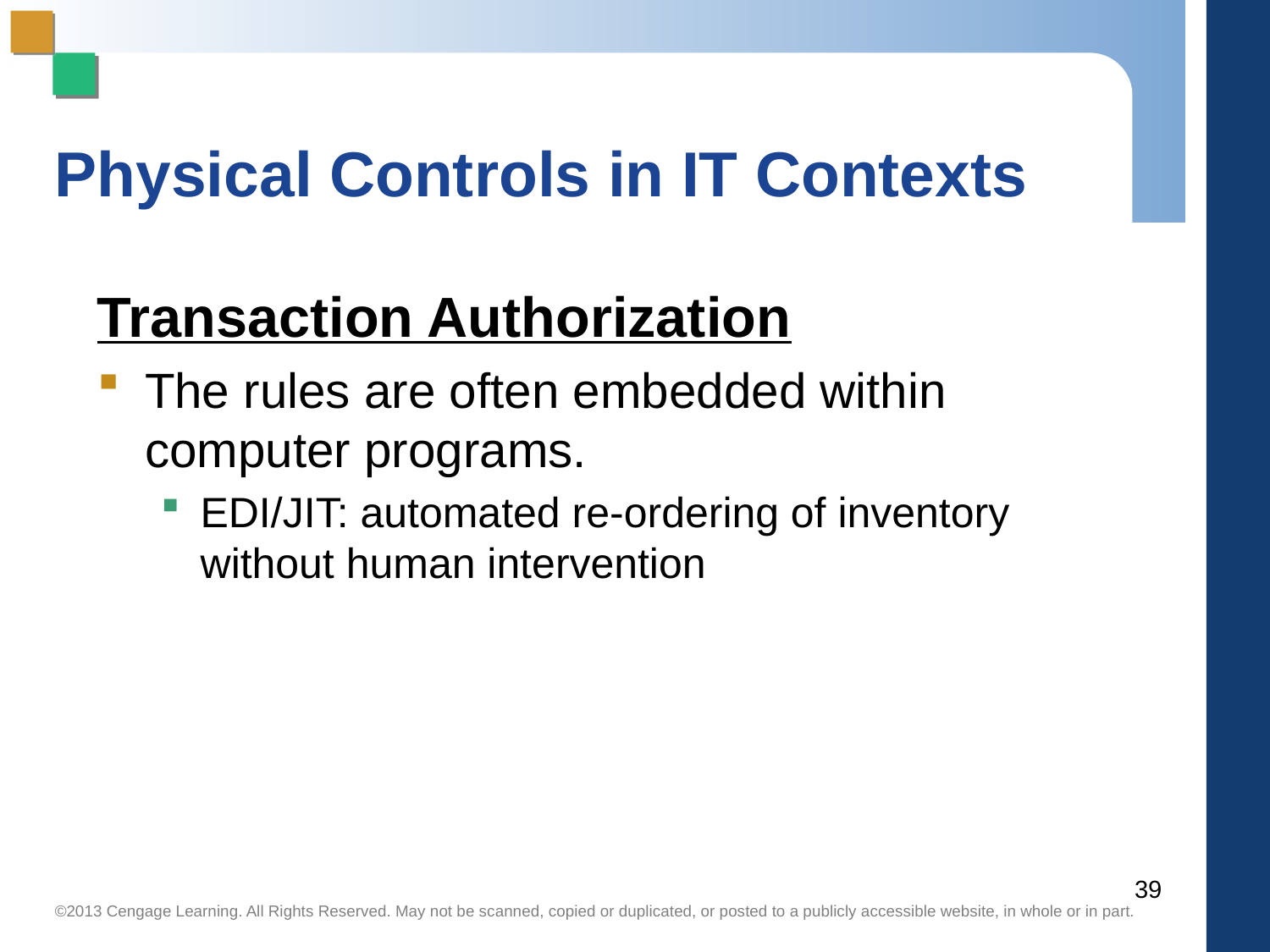

# Physical Controls in IT Contexts
Transaction Authorization
The rules are often embedded within computer programs.
EDI/JIT: automated re-ordering of inventory without human intervention

39